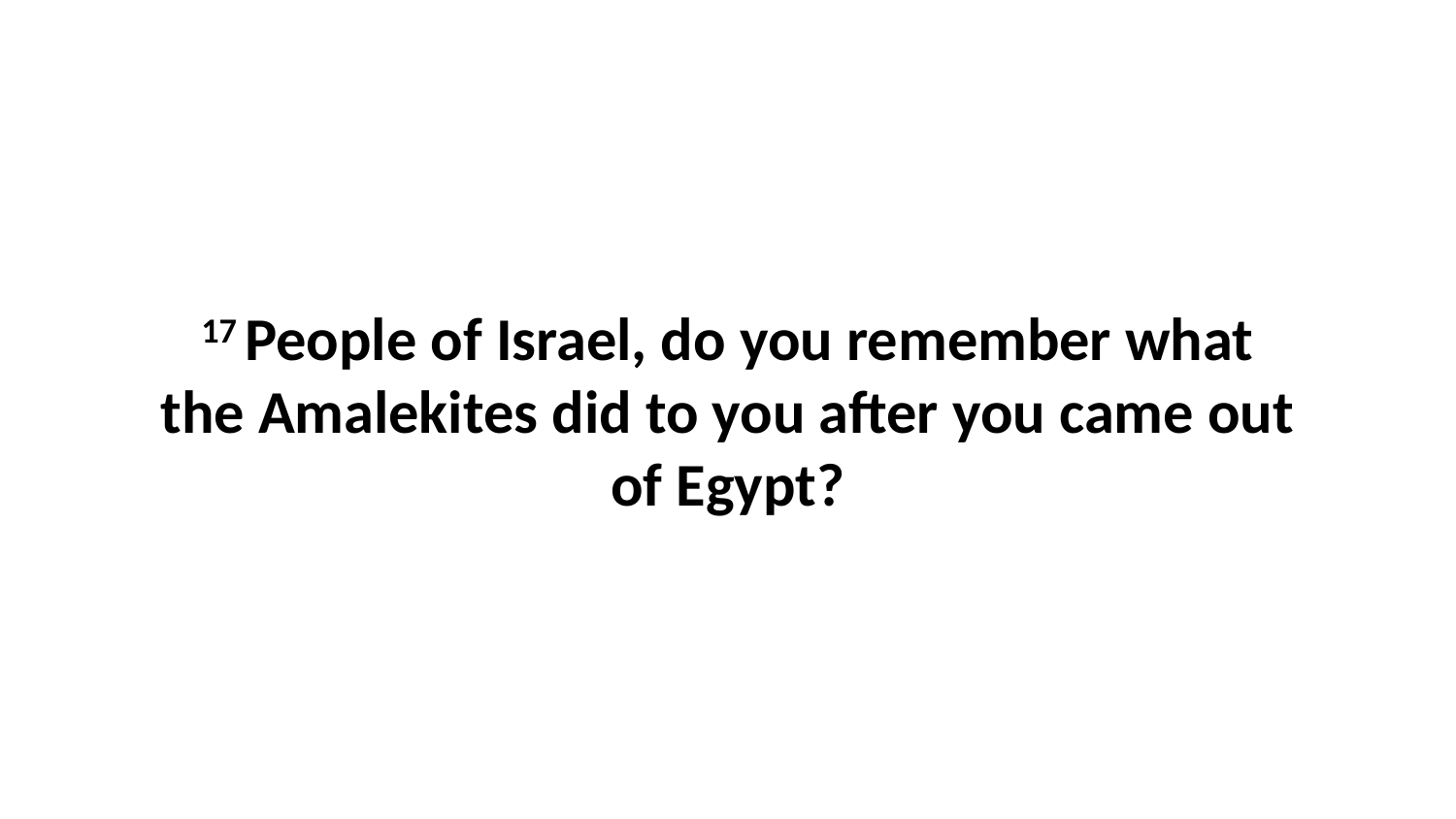

17 People of Israel, do you remember what the Amalekites did to you after you came out of Egypt?